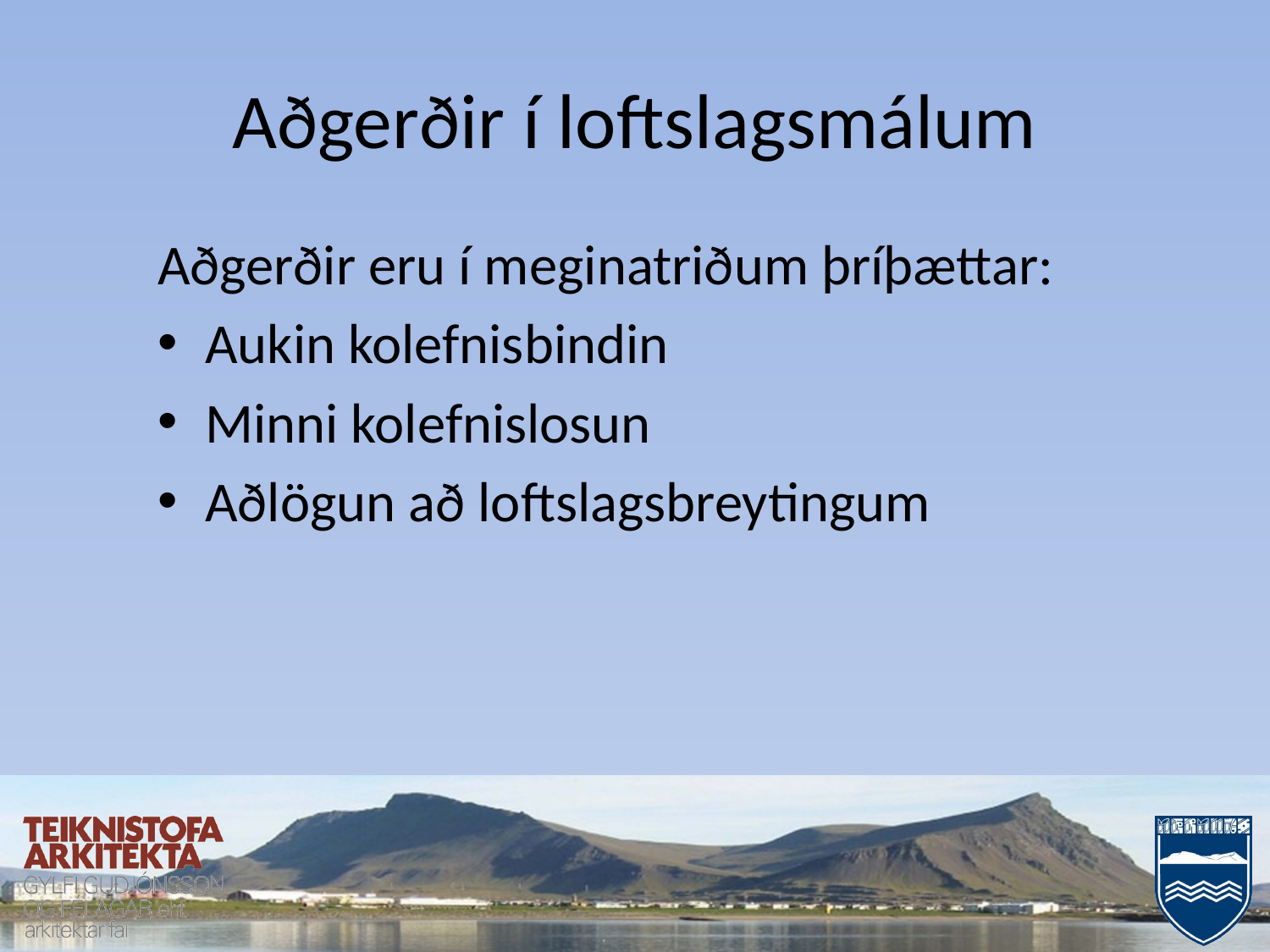

# Aðgerðir í loftslagsmálum
Aðgerðir eru í meginatriðum þríþættar:
Aukin kolefnisbindin
Minni kolefnislosun
Aðlögun að loftslagsbreytingum